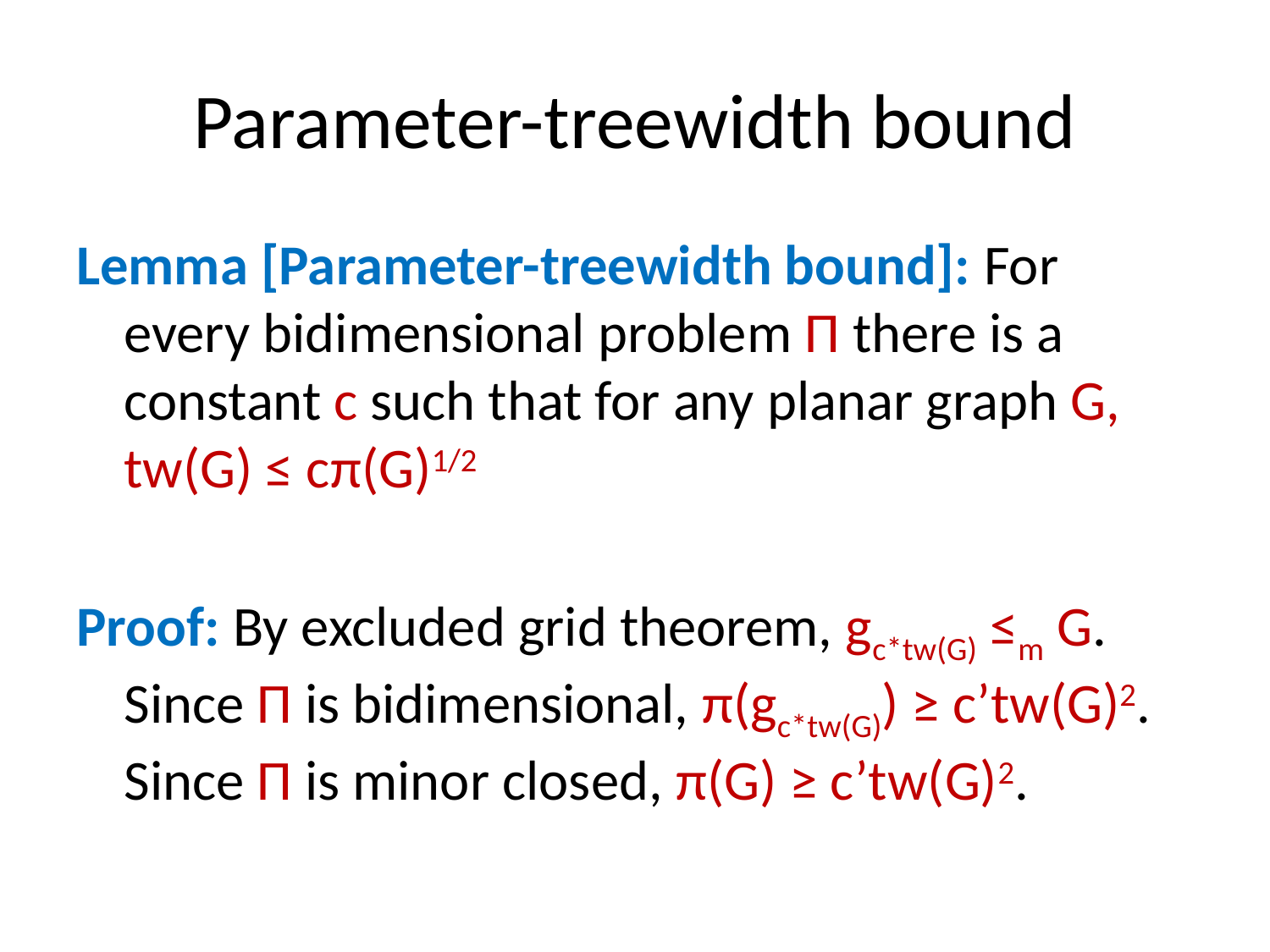

# Parameter-treewidth bound
Lemma [Parameter-treewidth bound]: For every bidimensional problem Π there is a constant c such that for any planar graph G, tw(G) ≤ cπ(G)1/2

Proof: By excluded grid theorem, gc*tw(G) ≤m G. Since Π is bidimensional, π(gc*tw(G)) ≥ c’tw(G)2. Since Π is minor closed, π(G) ≥ c’tw(G)2.